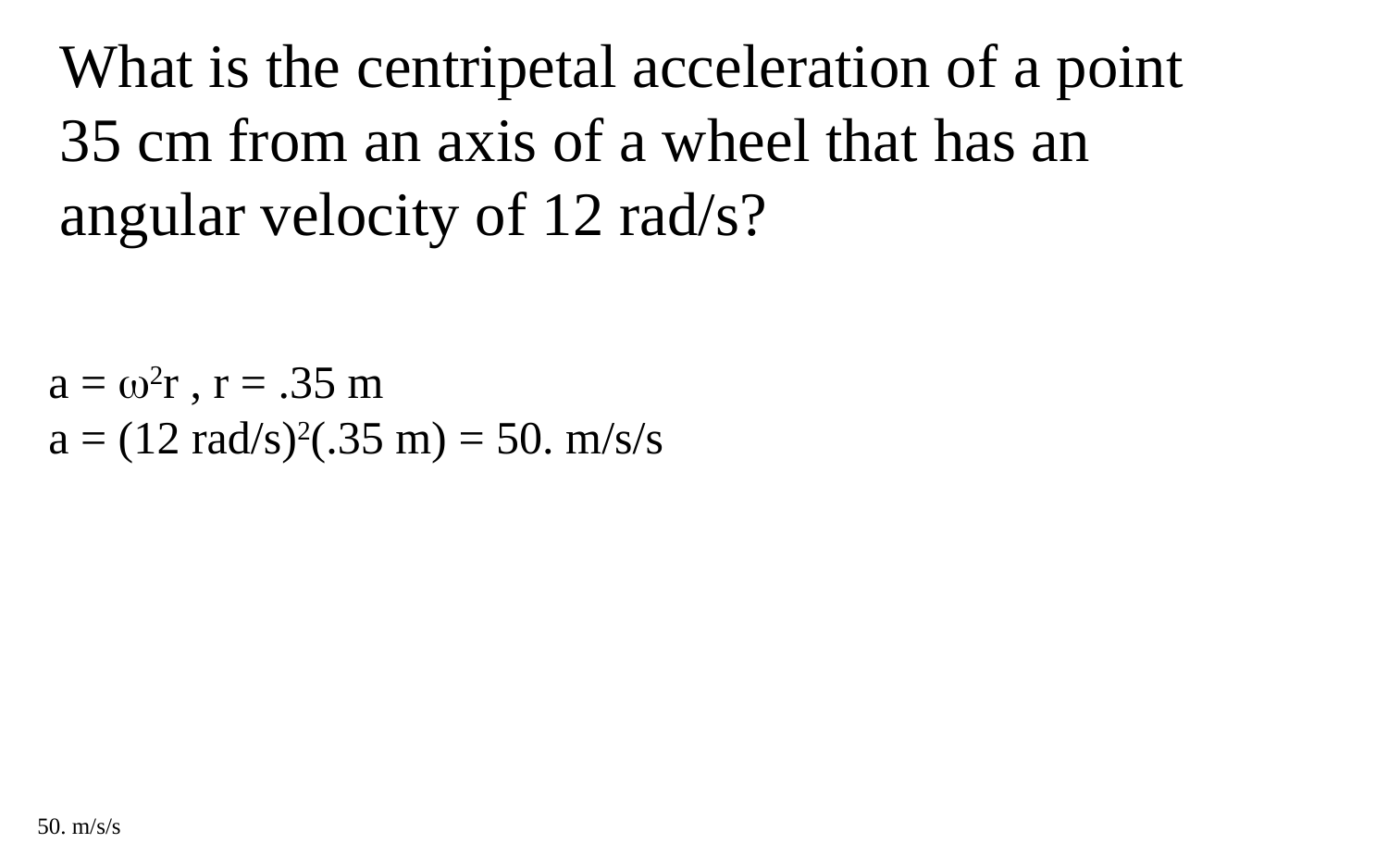

What is the centripetal acceleration of a point 35 cm from an axis of a wheel that has an angular velocity of 12 rad/s?
a = ω2r , r = .35 m
a = (12 rad/s)2(.35 m) = 50. m/s/s
50. m/s/s